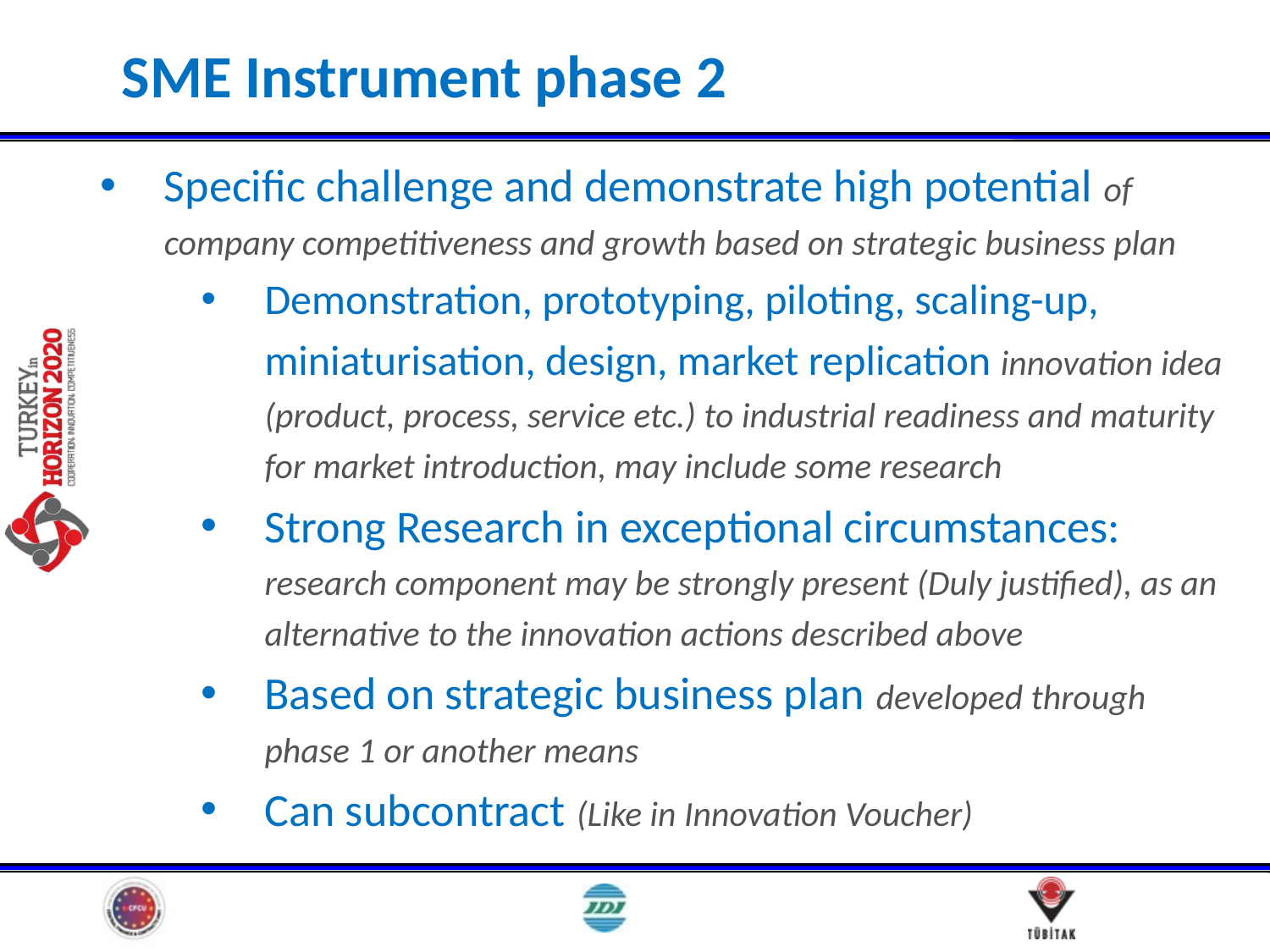

# SME Instrument phase 2
Specific challenge and demonstrate high potential of company competitiveness and growth based on strategic business plan
Demonstration, prototyping, piloting, scaling-up, miniaturisation, design, market replication innovation idea (product, process, service etc.) to industrial readiness and maturity for market introduction, may include some research
Strong Research in exceptional circumstances: research component may be strongly present (Duly justified), as an alternative to the innovation actions described above
Based on strategic business plan developed through phase 1 or another means
Can subcontract (Like in Innovation Voucher)